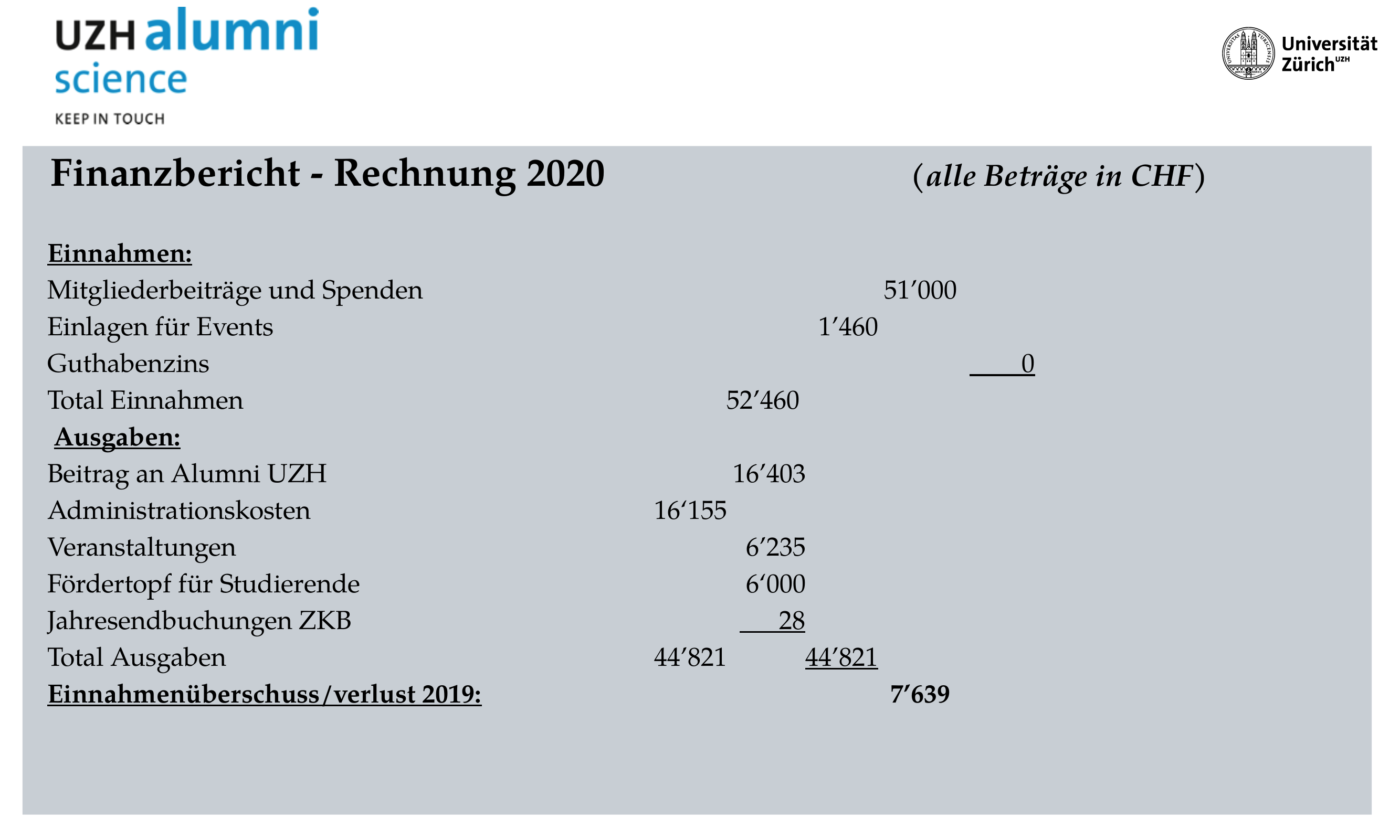

# Finanzbericht - Rechnung 2020                               (alle Beträge in CHF)
Einnahmen:
Mitgliederbeiträge und Spenden						51’000
Einlagen für Events 				        	  	    	  1’460
Guthabenzins                                                                                  			         0
Total Einnahmen					      		52’460
 Ausgaben:
Beitrag an Alumni UZH		                           		 16’403
Administrationskosten					 16‘155
Veranstaltungen 					            	   6’235
Fördertopf für Studierende					   6‘000
Jahresendbuchungen ZKB  					        28
Total Ausgaben						 44’821	44’821
Einnahmenüberschuss/verlust 2019:			  			 7’639